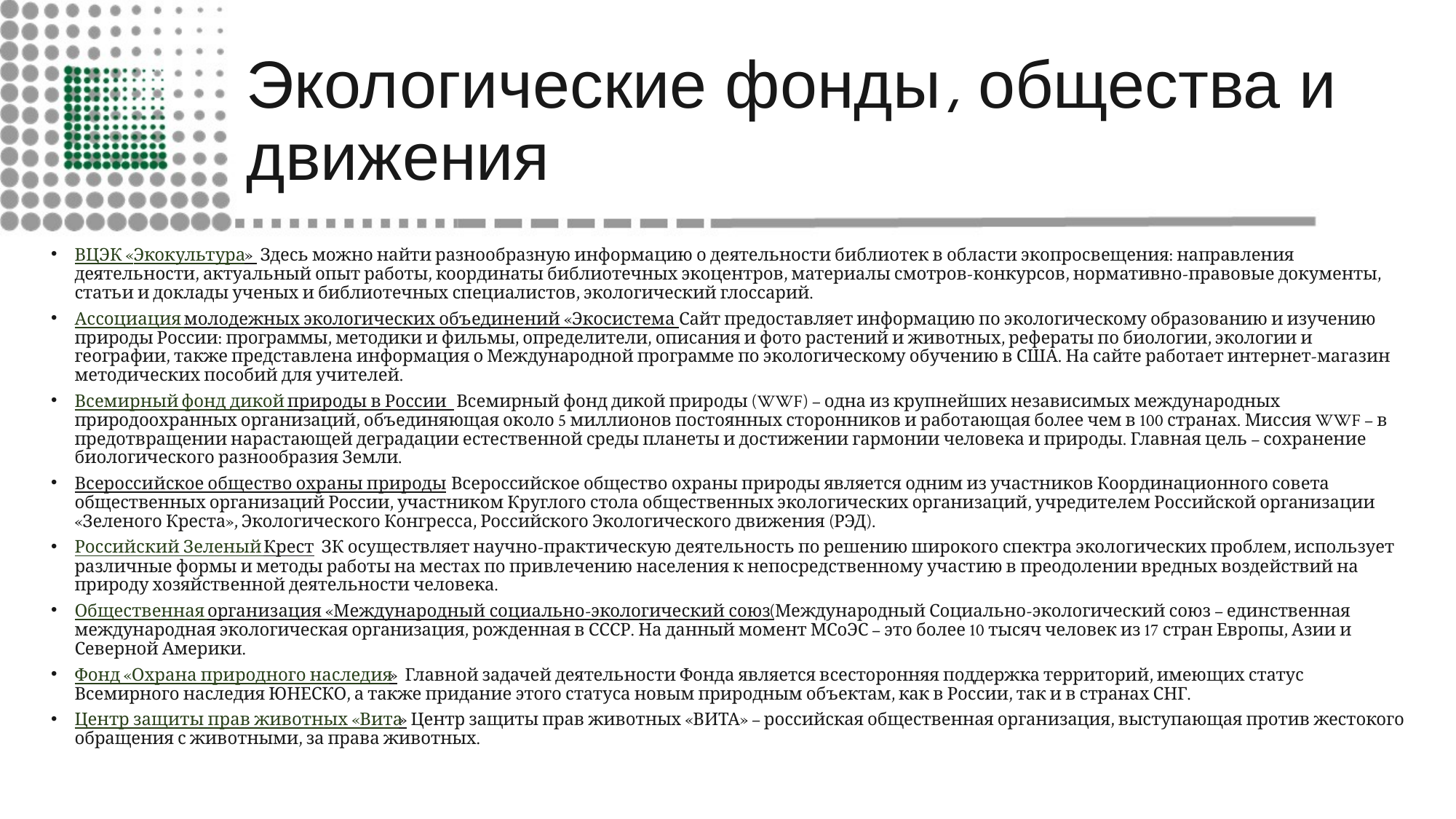

# Экологические фонды, общества и движения
ВЦЭК «Экокультура»  Здесь можно найти разнообразную информацию о деятельности библиотек в области экопросвещения: направления деятельности, актуальный опыт работы, координаты библиотечных экоцентров, материалы смотров-конкурсов, нормативно-правовые документы, статьи и доклады ученых и библиотечных специалистов, экологический глоссарий.
Ассоциация молодежных экологических объединений «Экосистема  Сайт предоставляет информацию по экологическому образованию и изучению природы России: программы, методики и фильмы, определители, описания и фото растений и животных, рефераты по биологии, экологии и географии, также представлена информация о Международной программе по экологическому обучению в США. На сайте работает интернет-магазин методических пособий для учителей.
Всемирный фонд дикой природы в России   Всемирный фонд дикой природы (WWF) – одна из крупнейших независимых международных природоохранных организаций, объединяющая около 5 миллионов постоянных сторонников и работающая более чем в 100 странах. Миссия WWF – в предотвращении нарастающей деградации естественной среды планеты и достижении гармонии человека и природы. Главная цель – сохранение биологического разнообразия Земли.
Всероссийское общество охраны природы  Всероссийское общество охраны природы является одним из участников Координационного совета общественных организаций России, участником Круглого стола общественных экологических организаций, учредителем Российской организации «Зеленого Креста», Экологического Конгресса, Российского Экологического движения (РЭД).
Российский Зеленый Крест  ЗК осуществляет научно-практическую деятельность по решению широкого спектра экологических проблем, использует различные формы и методы работы на местах по привлечению населения к непосредственному участию в преодолении вредных воздействий на природу хозяйственной деятельности человека.
Общественная организация «Международный социально-экологический союз (Международный Социально-экологический союз – единственная международная экологическая организация, рожденная в СССР. На данный момент МСоЭС – это более 10 тысяч человек из 17 стран Европы, Азии и Северной Америки.
Фонд «Охрана природного наследия»  Главной задачей деятельности Фонда является всесторонняя поддержка территорий, имеющих статус Всемирного наследия ЮНЕСКО, а также придание этого статуса новым природным объектам, как в России, так и в странах СНГ.
Центр защиты прав животных «Вита» Центр защиты прав животных «ВИТА» – российская общественная организация, выступающая против жестокого обращения с животными, за права животных.